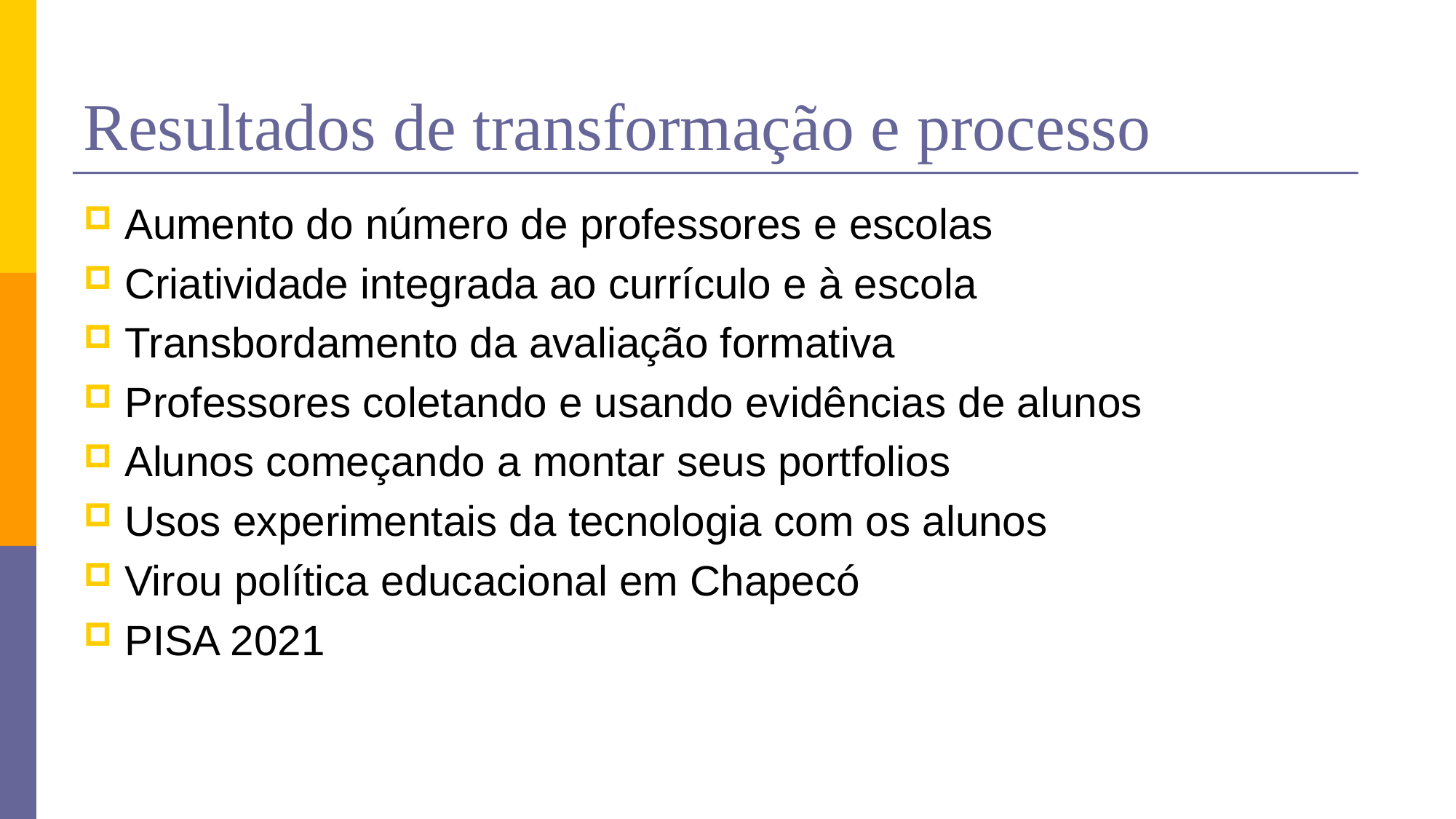

# Resultados de transformação e processo
Aumento do número de professores e escolas
Criatividade integrada ao currículo e à escola
Transbordamento da avaliação formativa
Professores coletando e usando evidências de alunos
Alunos começando a montar seus portfolios
Usos experimentais da tecnologia com os alunos
Virou política educacional em Chapecó
PISA 2021